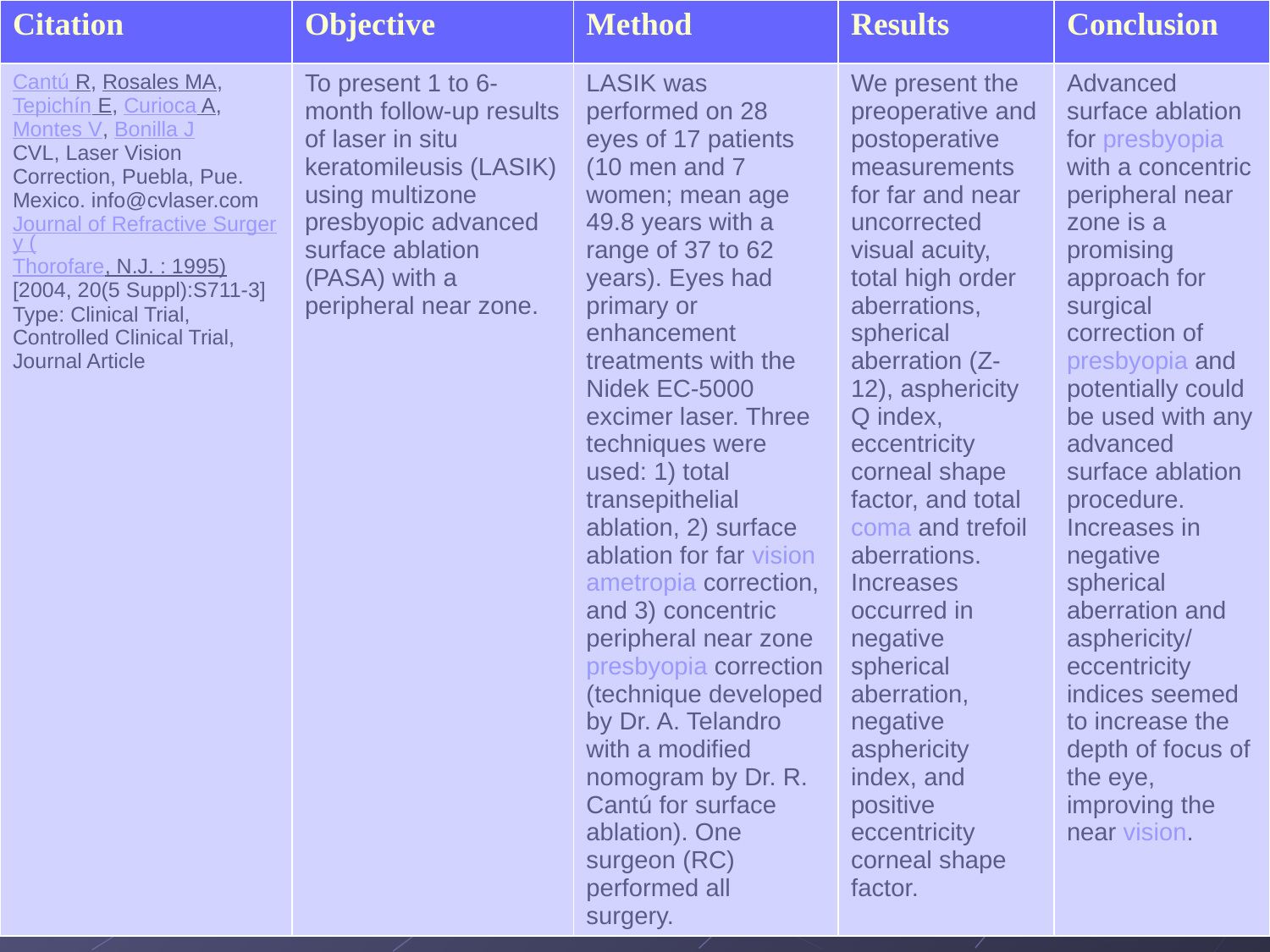

| Citation | Objective | Method | Results | Conclusion |
| --- | --- | --- | --- | --- |
| Cantú R, Rosales MA, Tepichín E, Curioca A, Montes V, Bonilla J CVL, Laser Vision Correction, Puebla, Pue. Mexico. info@cvlaser.com Journal of Refractive Surgery (Thorofare, N.J. : 1995) [2004, 20(5 Suppl):S711-3] Type: Clinical Trial, Controlled Clinical Trial, Journal Article | To present 1 to 6-month follow-up results of laser in situ keratomileusis (LASIK) using multizone presbyopic advanced surface ablation (PASA) with a peripheral near zone. | LASIK was performed on 28 eyes of 17 patients (10 men and 7 women; mean age 49.8 years with a range of 37 to 62 years). Eyes had primary or enhancement treatments with the Nidek EC-5000 excimer laser. Three techniques were used: 1) total transepithelial ablation, 2) surface ablation for far vision ametropia correction, and 3) concentric peripheral near zone presbyopia correction (technique developed by Dr. A. Telandro with a modified nomogram by Dr. R. Cantú for surface ablation). One surgeon (RC) performed all surgery. | We present the preoperative and postoperative measurements for far and near uncorrected visual acuity, total high order aberrations, spherical aberration (Z-12), asphericity Q index, eccentricity corneal shape factor, and total coma and trefoil aberrations. Increases occurred in negative spherical aberration, negative asphericity index, and positive eccentricity corneal shape factor. | Advanced surface ablation for presbyopia with a concentric peripheral near zone is a promising approach for surgical correction of presbyopia and potentially could be used with any advanced surface ablation procedure. Increases in negative spherical aberration and asphericity/ eccentricity indices seemed to increase the depth of focus of the eye, improving the near vision. |
#